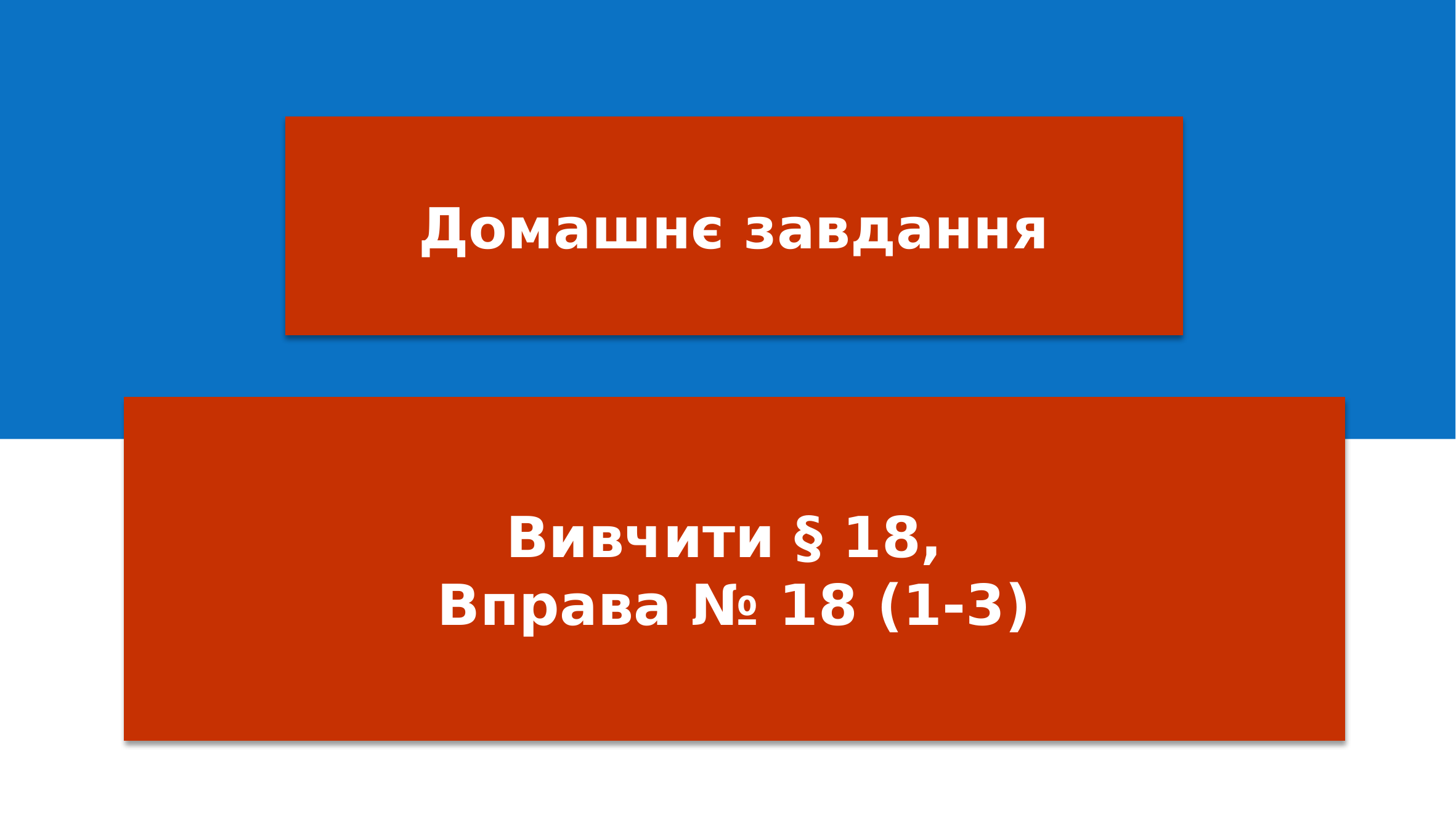

Домашнє завдання

Вивчити § 18,
Вправа № 18 (1-3)